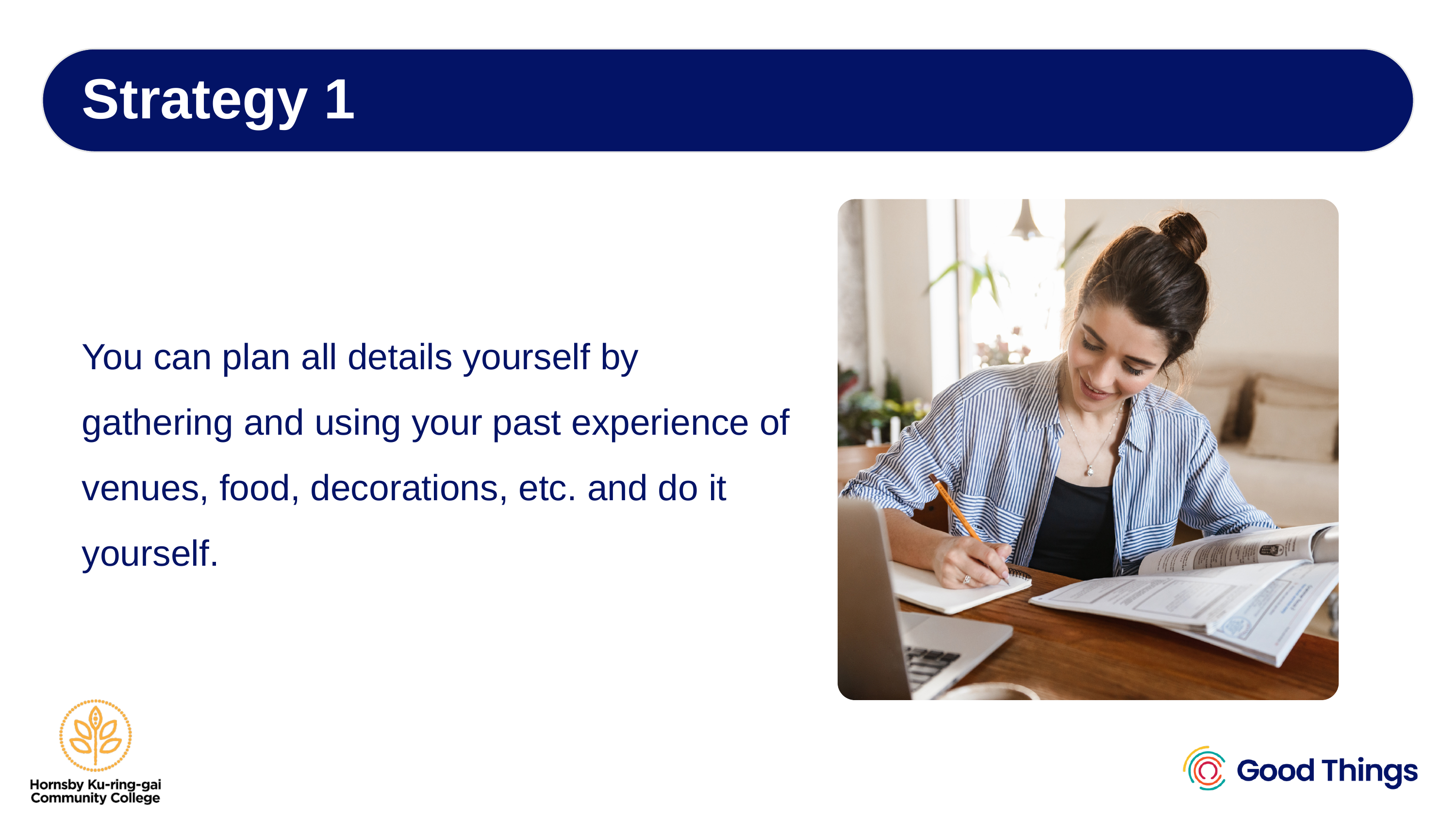

Strategy 1

You can plan all details yourself by gathering and using your past experience of venues, food, decorations, etc. and do it yourself.